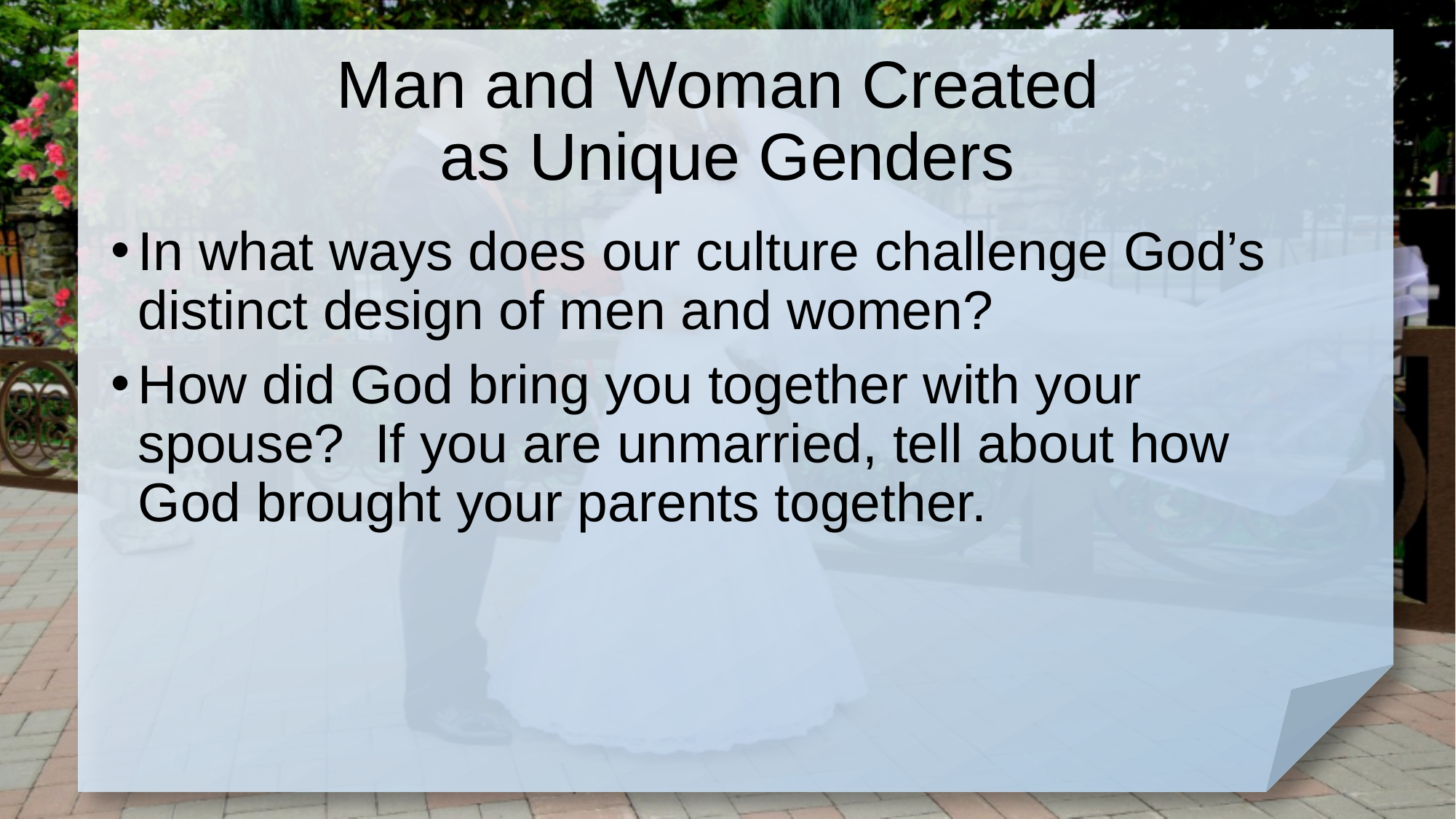

# Man and Woman Created as Unique Genders
In what ways does our culture challenge God’s distinct design of men and women?
How did God bring you together with your spouse?  If you are unmarried, tell about how God brought your parents together.